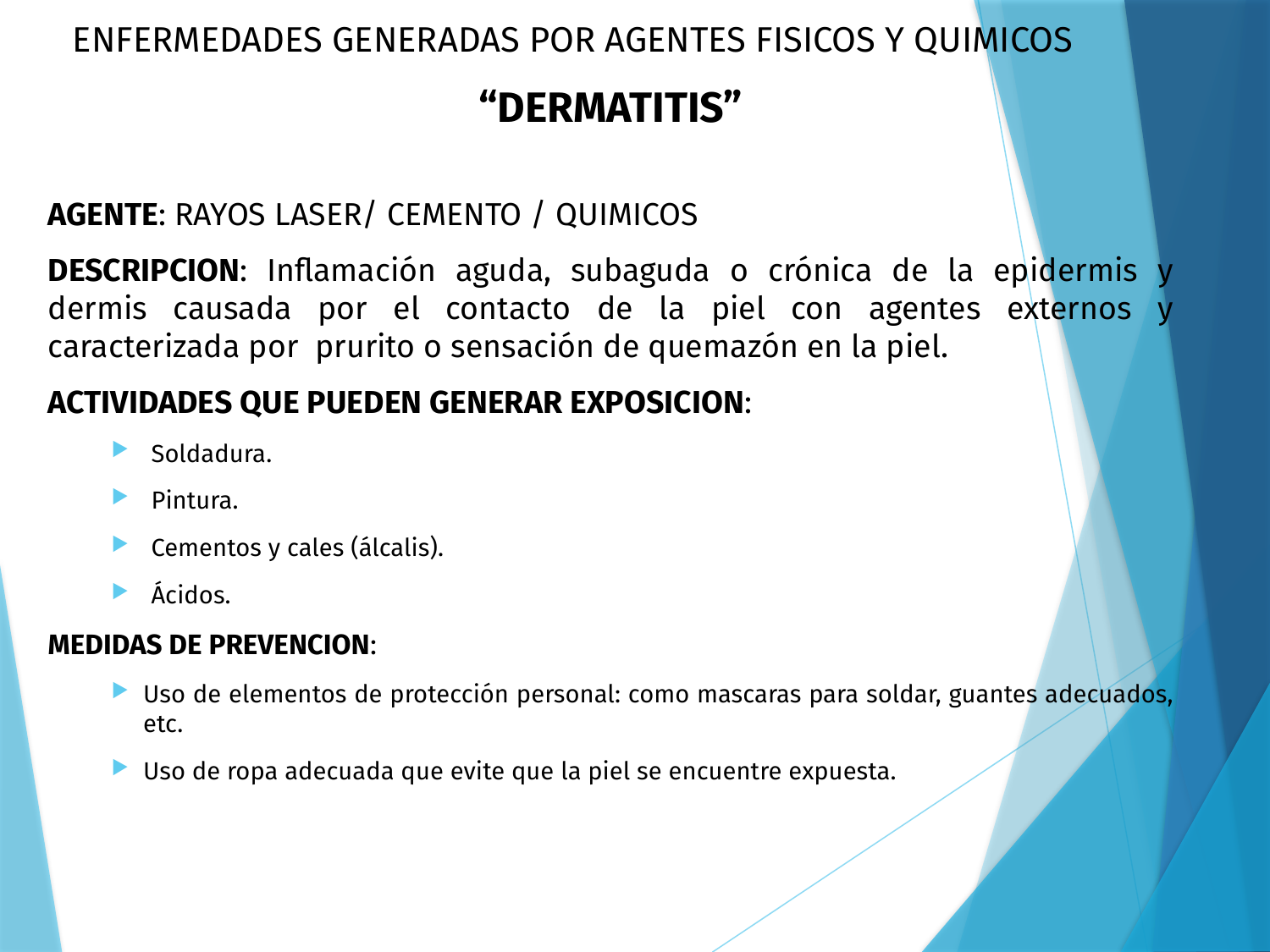

# ENFERMEDADES GENERADAS POR AGENTES FISICOS Y QUIMICOS
“DERMATITIS”
AGENTE: RAYOS LASER/ CEMENTO / QUIMICOS
DESCRIPCION: Inflamación aguda, subaguda o crónica de la epidermis y dermis causada por el contacto de la piel con agentes externos y caracterizada por  prurito o sensación de quemazón en la piel.
ACTIVIDADES QUE PUEDEN GENERAR EXPOSICION:
Soldadura.
Pintura.
Cementos y cales (álcalis).
Ácidos.
MEDIDAS DE PREVENCION:
Uso de elementos de protección personal: como mascaras para soldar, guantes adecuados, etc.
Uso de ropa adecuada que evite que la piel se encuentre expuesta.